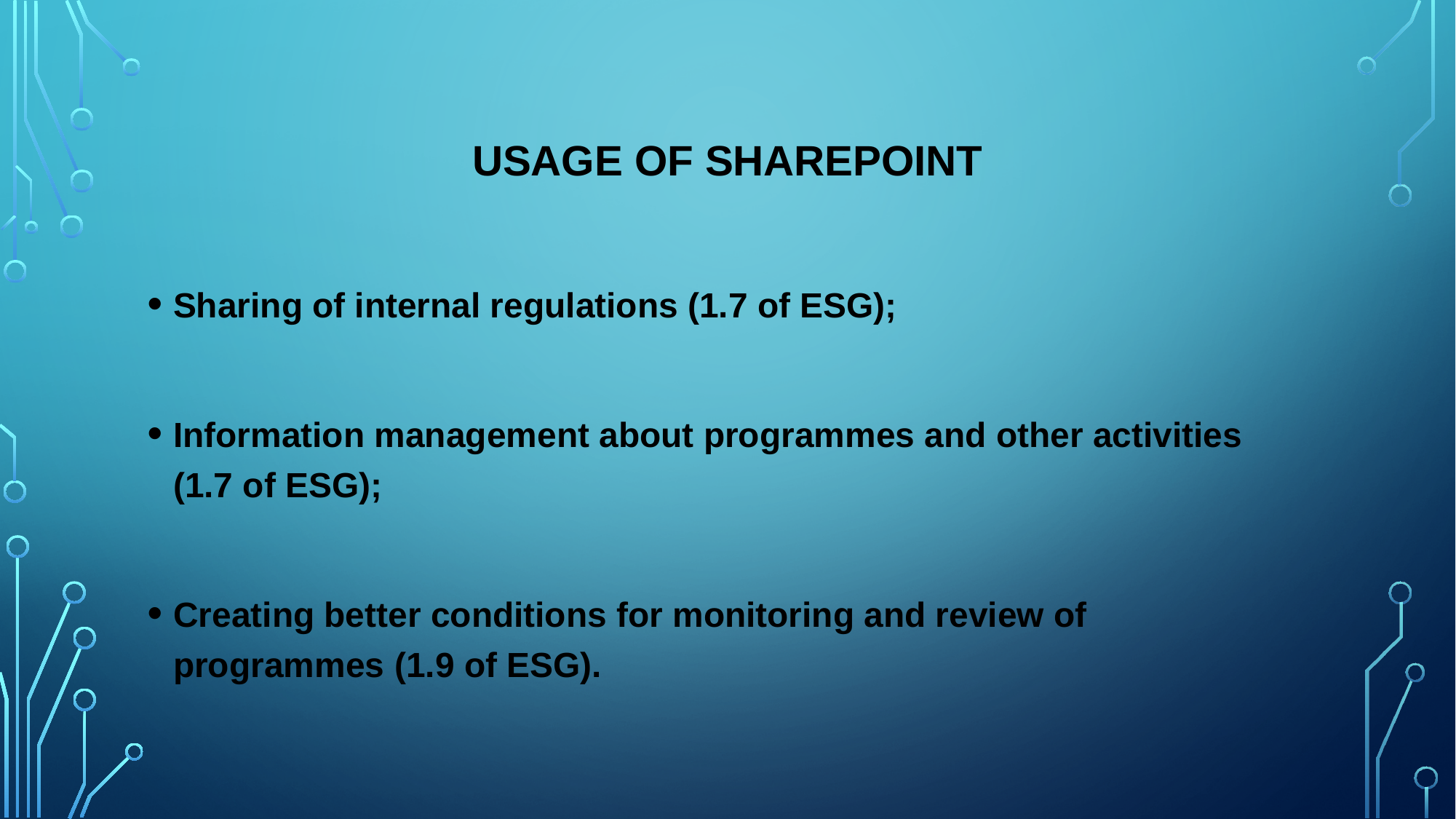

# Usage of Sharepoint
Sharing of internal regulations (1.7 of ESG);

Information management about programmes and other activities (1.7 of ESG);

Creating better conditions for monitoring and review of programmes (1.9 of ESG).